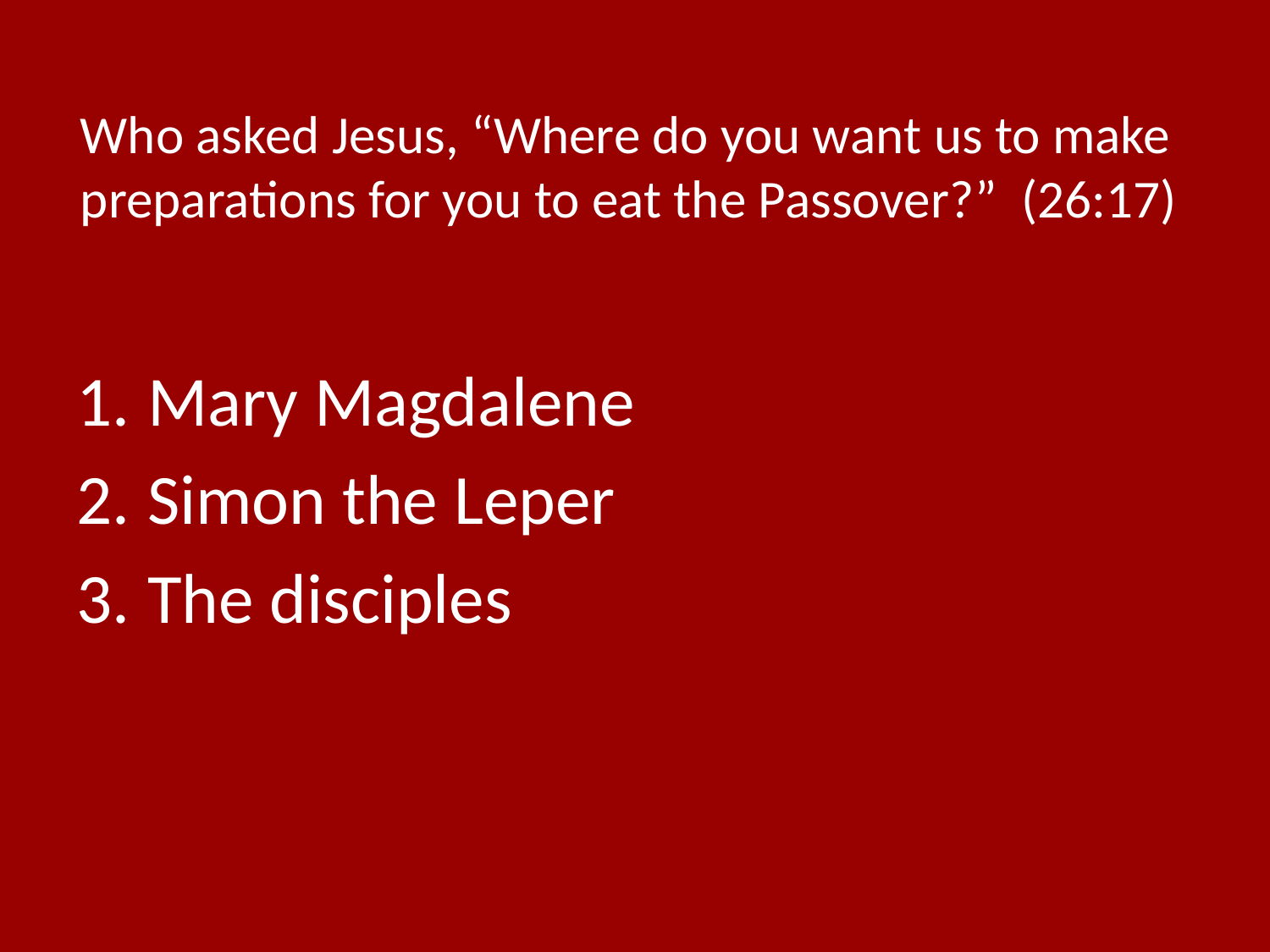

# Who asked Jesus, “Where do you want us to make preparations for you to eat the Passover?”  (26:17)
Mary Magdalene
Simon the Leper
The disciples